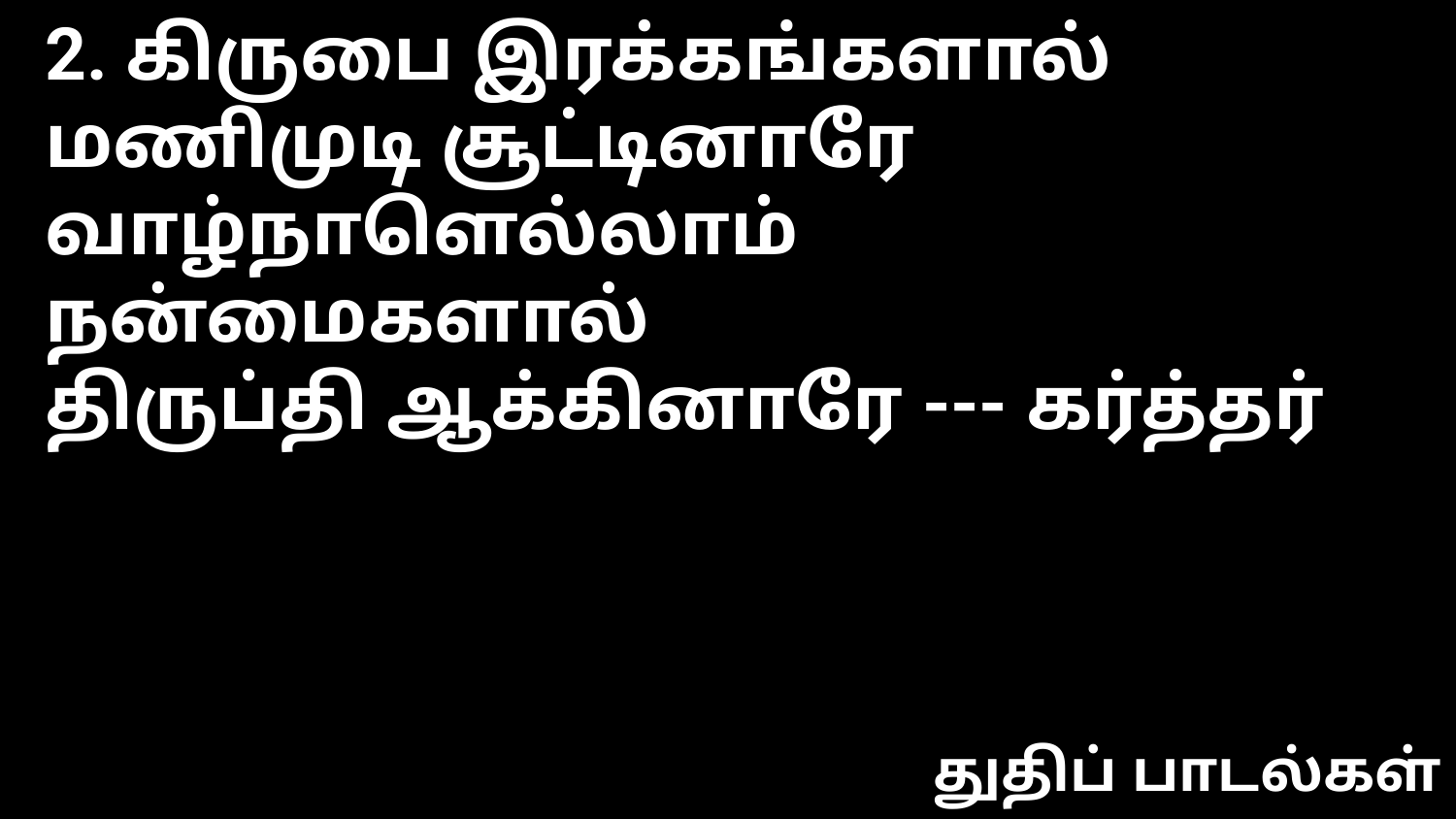

2. கிருபை இரக்கங்களால்
மணிமுடி சூட்டினாரே
வாழ்நாளெல்லாம் நன்மைகளால்
திருப்தி ஆக்கினாரே --- கர்த்தர்

துதிப் பாடல்கள்